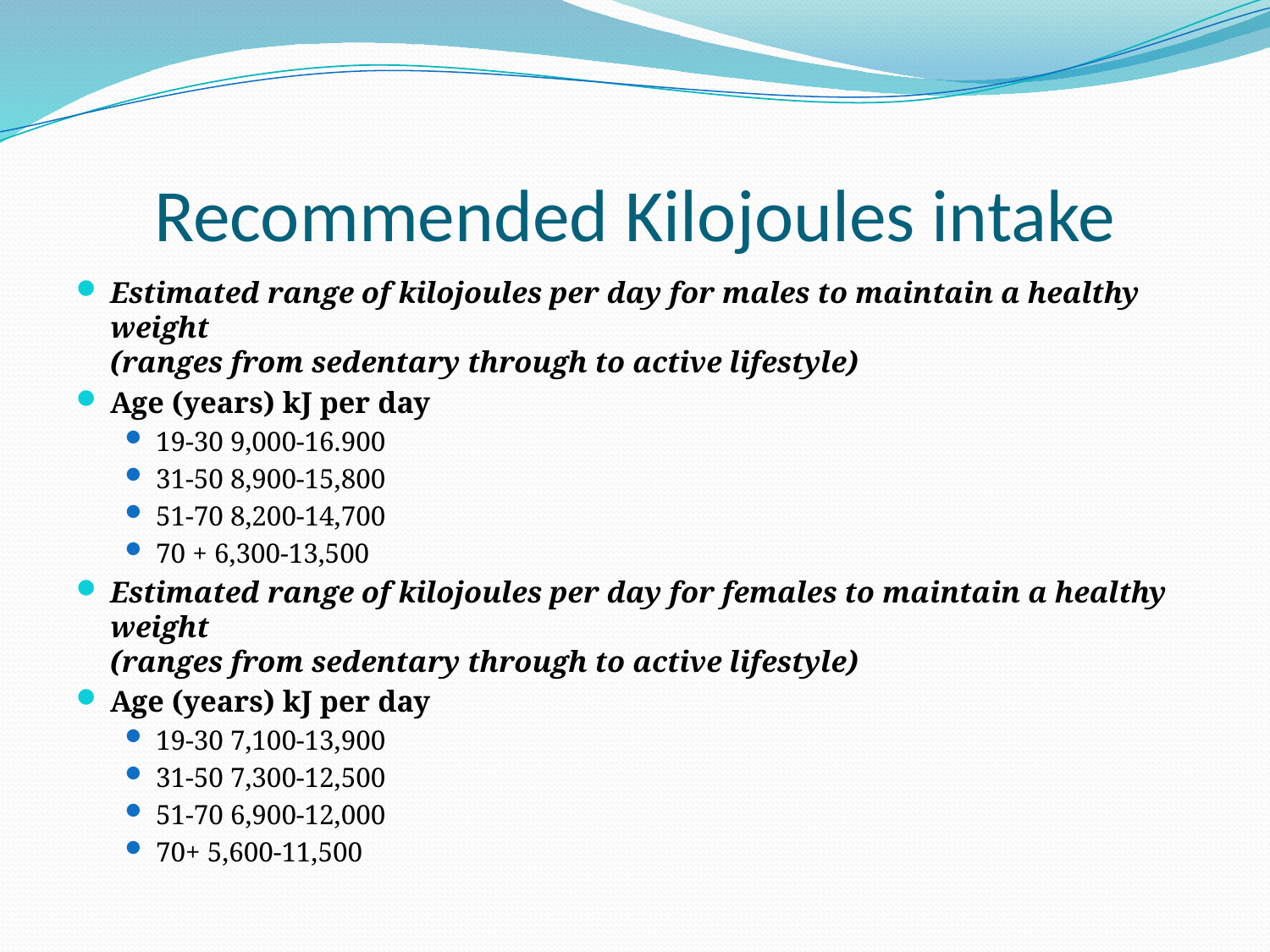

# Recommended Kilojoules intake
Estimated range of kilojoules per day for males to maintain a healthy weight 
(ranges from sedentary through to active lifestyle)
Age (years) kJ per day
19-30 9,000-16.900
31-50 8,900-15,800
51-70 8,200-14,700
70 + 6,300-13,500
Estimated range of kilojoules per day for females to maintain a healthy weight 
(ranges from sedentary through to active lifestyle)
Age (years) kJ per day
19-30 7,100-13,900
31-50 7,300-12,500
51-70 6,900-12,000
70+ 5,600-11,500